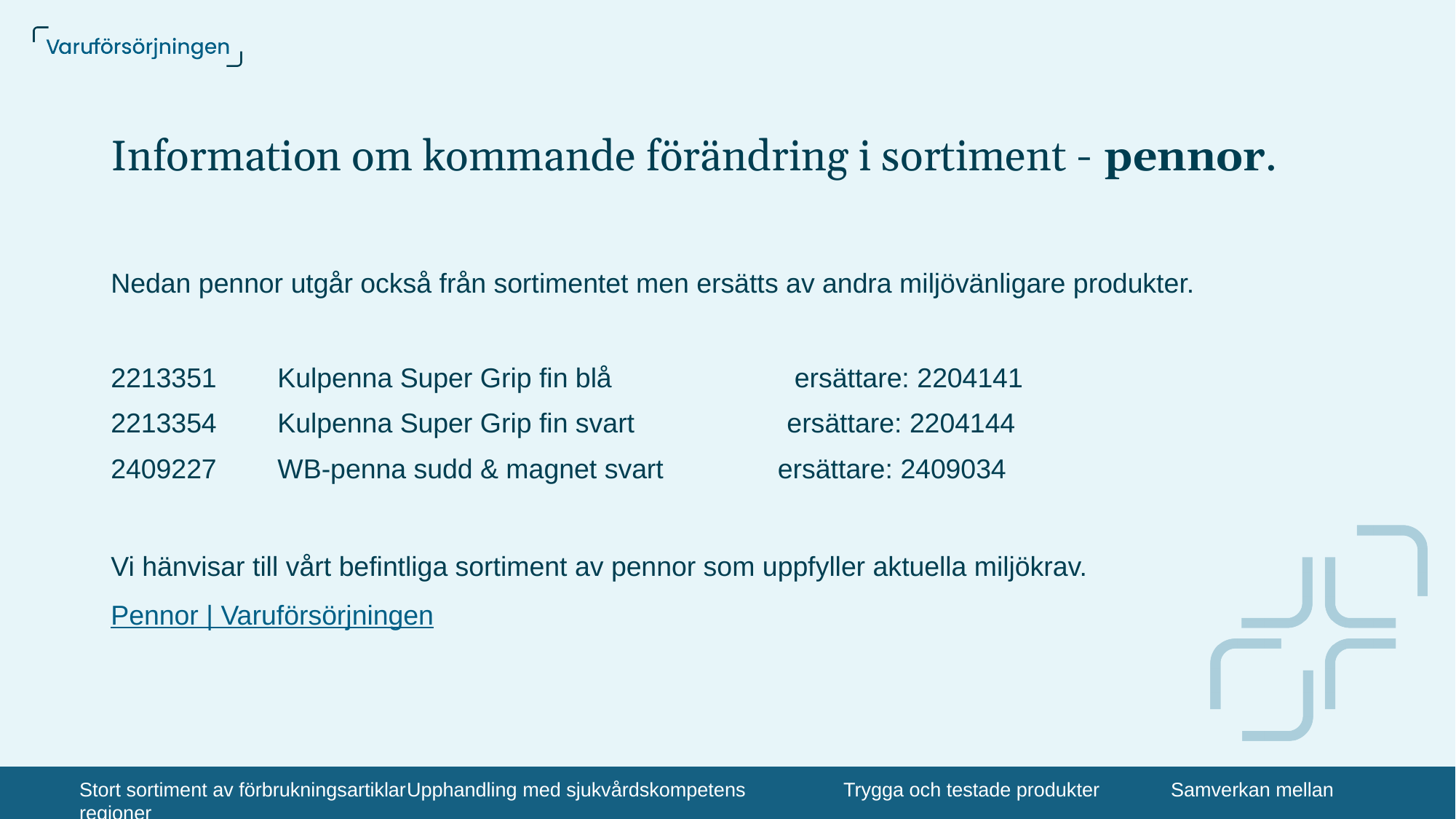

# Information om kommande förändring i sortiment - pennor.

Nedan pennor utgår också från sortimentet men ersätts av andra miljövänligare produkter.

2213351        Kulpenna Super Grip fin blå                        ersättare: 2204141
2213354        Kulpenna Super Grip fin svart                    ersättare: 2204144
2409227        WB-penna sudd & magnet svart               ersättare: 2409034

Vi hänvisar till vårt befintliga sortiment av pennor som uppfyller aktuella miljökrav.
Pennor | Varuförsörjningen